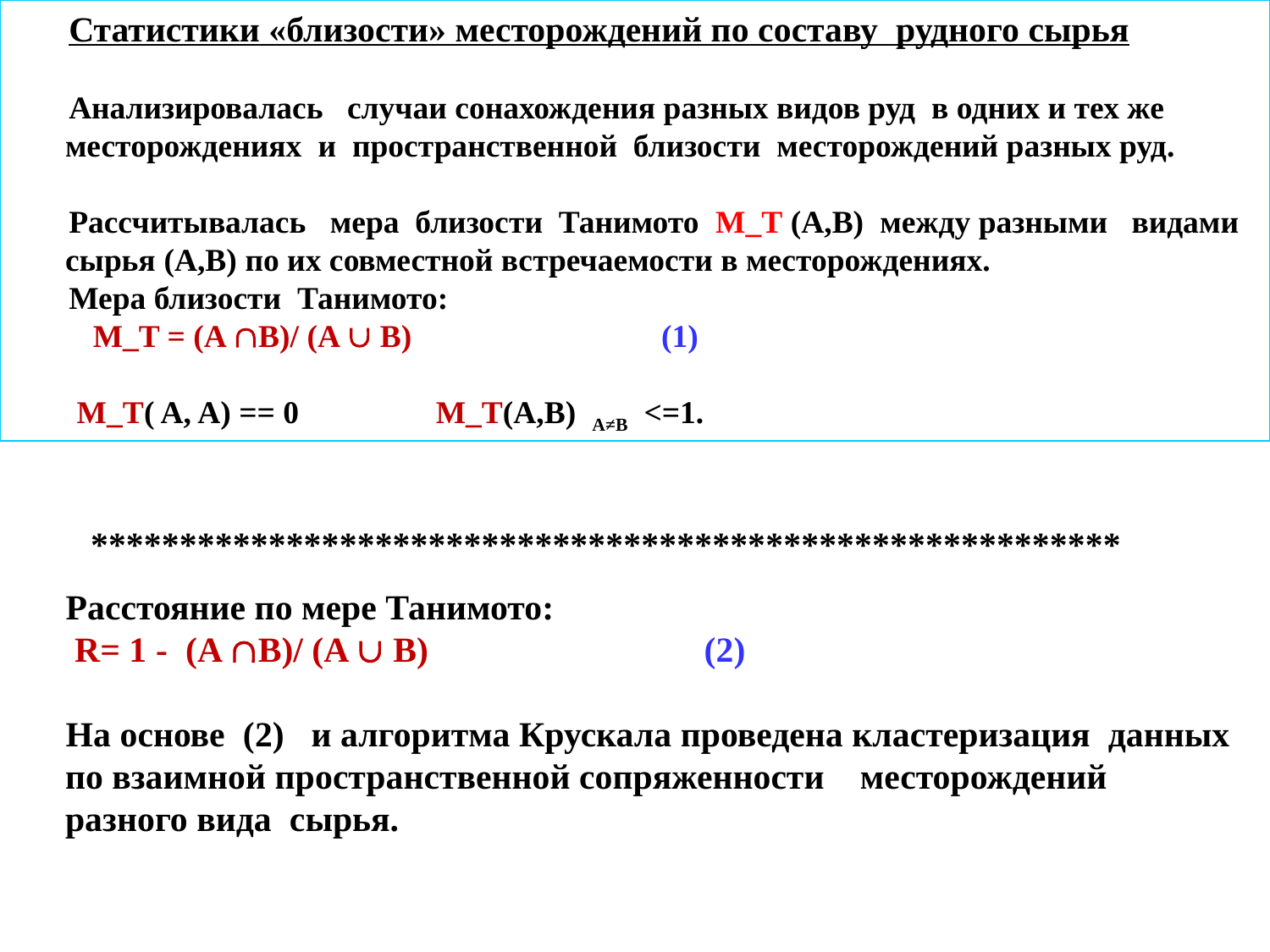

Статистики «близости» месторождений по составу  рудного сырья

       Анализировалась   случаи сонахождения разных видов руд  в одних и тех же месторождениях  и  пространственной  близости  месторождений разных руд.

       Рассчитывалась   мера  близости  Танимото  М_Т (A,B)  между разными   видами сырья (A,B) по их совместной встречаемости в месторождениях.
       Мера близости  Танимото:
          M_T = (A ∩B)/ (A ∪ B)                               (1)

        M_T( A, A) == 0                 M_T(A,B)  A≠B  <=1.

      **********************************************************

      Расстояние по мере Танимото:
       R= 1 -  (A ∩B)/ (A ∪ B)                               (2)

      На основе  (2)   и алгоритма Крускала проведена кластеризация  данных по взаимной пространственной сопряженности    месторождений разного вида  сырья.